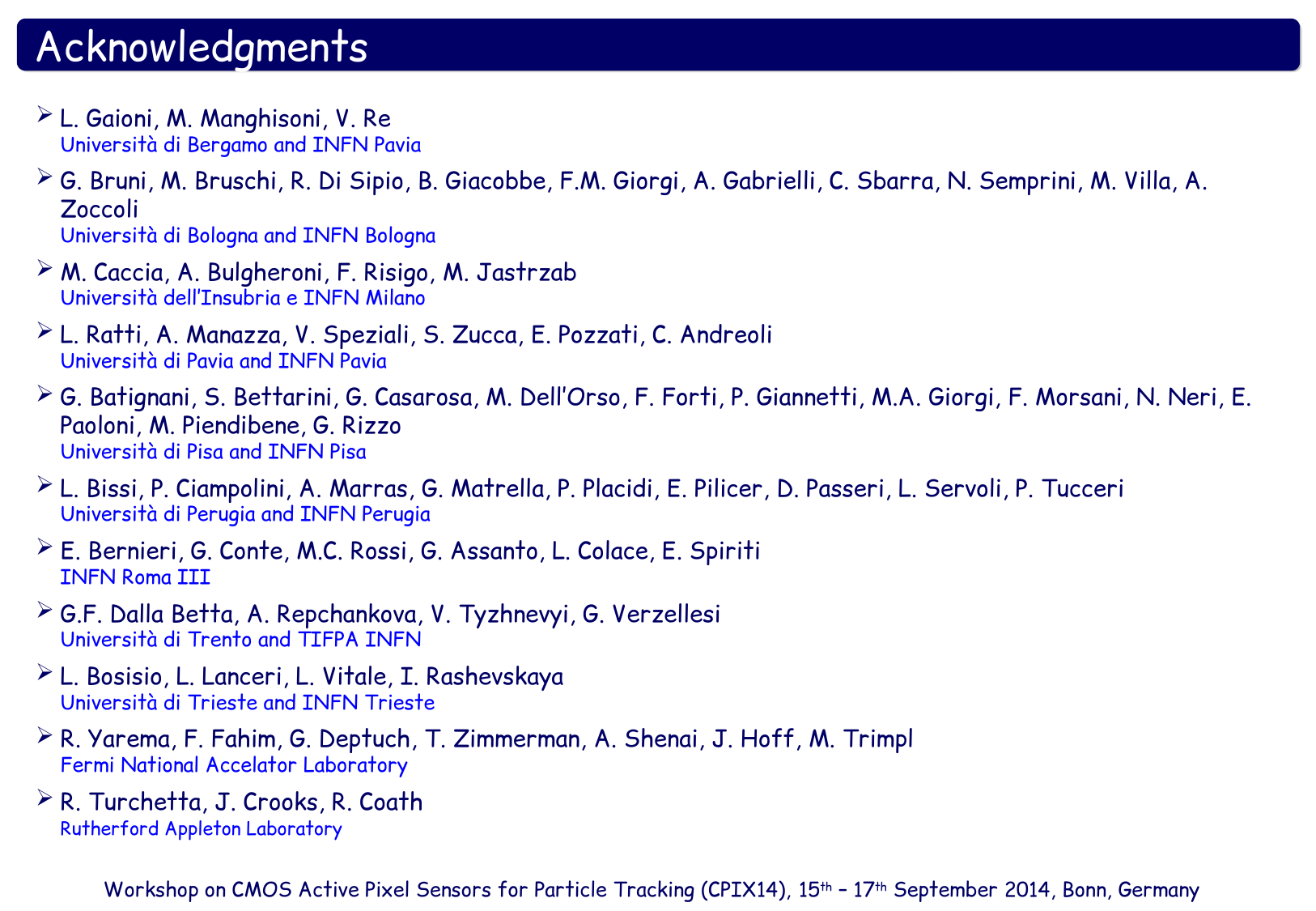

Acknowledgments
L. Gaioni, M. Manghisoni, V. Re
	Università di Bergamo and INFN Pavia
G. Bruni, M. Bruschi, R. Di Sipio, B. Giacobbe, F.M. Giorgi, A. Gabrielli, C. Sbarra, N. Semprini, M. Villa, A. Zoccoli
	Università di Bologna and INFN Bologna
M. Caccia, A. Bulgheroni, F. Risigo, M. Jastrzab
	Università dell’Insubria e INFN Milano
L. Ratti, A. Manazza, V. Speziali, S. Zucca, E. Pozzati, C. Andreoli
	Università di Pavia and INFN Pavia
G. Batignani, S. Bettarini, G. Casarosa, M. Dell’Orso, F. Forti, P. Giannetti, M.A. Giorgi, F. Morsani, N. Neri, E. Paoloni, M. Piendibene, G. Rizzo
	Università di Pisa and INFN Pisa
L. Bissi, P. Ciampolini, A. Marras, G. Matrella, P. Placidi, E. Pilicer, D. Passeri, L. Servoli, P. Tucceri
	Università di Perugia and INFN Perugia
E. Bernieri, G. Conte, M.C. Rossi, G. Assanto, L. Colace, E. Spiriti
	INFN Roma III
G.F. Dalla Betta, A. Repchankova, V. Tyzhnevyi, G. Verzellesi
	Università di Trento and TIFPA INFN
L. Bosisio, L. Lanceri, L. Vitale, I. Rashevskaya
	Università di Trieste and INFN Trieste
R. Yarema, F. Fahim, G. Deptuch, T. Zimmerman, A. Shenai, J. Hoff, M. Trimpl
	Fermi National Accelator Laboratory
R. Turchetta, J. Crooks, R. Coath
	Rutherford Appleton Laboratory